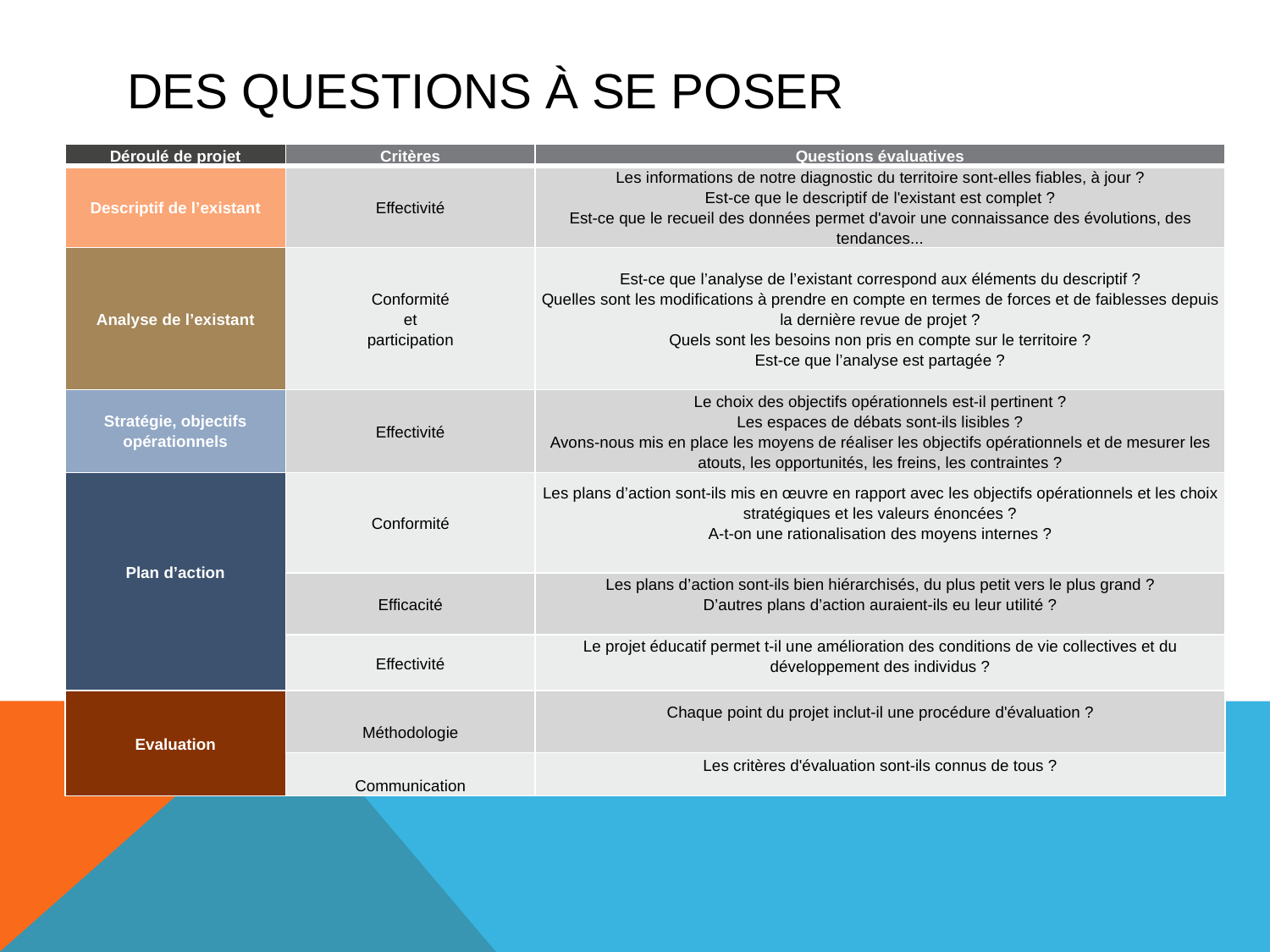

# Des questions à se poser
| Déroulé de projet | Critères | Questions évaluatives |
| --- | --- | --- |
| Descriptif de l’existant | Effectivité | Les informations de notre diagnostic du territoire sont-elles fiables, à jour ? Est-ce que le descriptif de l'existant est complet ? Est-ce que le recueil des données permet d'avoir une connaissance des évolutions, des tendances... |
| Analyse de l’existant | Conformité et participation | Est-ce que l’analyse de l’existant correspond aux éléments du descriptif ? Quelles sont les modifications à prendre en compte en termes de forces et de faiblesses depuis la dernière revue de projet ? Quels sont les besoins non pris en compte sur le territoire ? Est-ce que l’analyse est partagée ? |
| Stratégie, objectifs opérationnels | Effectivité | Le choix des objectifs opérationnels est-il pertinent ? Les espaces de débats sont-ils lisibles ? Avons-nous mis en place les moyens de réaliser les objectifs opérationnels et de mesurer les atouts, les opportunités, les freins, les contraintes ? |
| Plan d’action | Conformité | Les plans d’action sont-ils mis en œuvre en rapport avec les objectifs opérationnels et les choix stratégiques et les valeurs énoncées ? A-t-on une rationalisation des moyens internes ? |
|  | Efficacité | Les plans d’action sont-ils bien hiérarchisés, du plus petit vers le plus grand ? D’autres plans d’action auraient-ils eu leur utilité ? |
|  | Effectivité | Le projet éducatif permet t-il une amélioration des conditions de vie collectives et du développement des individus ? |
| Evaluation | Méthodologie | Chaque point du projet inclut-il une procédure d'évaluation ? |
|  | Communication | Les critères d'évaluation sont-ils connus de tous ? |